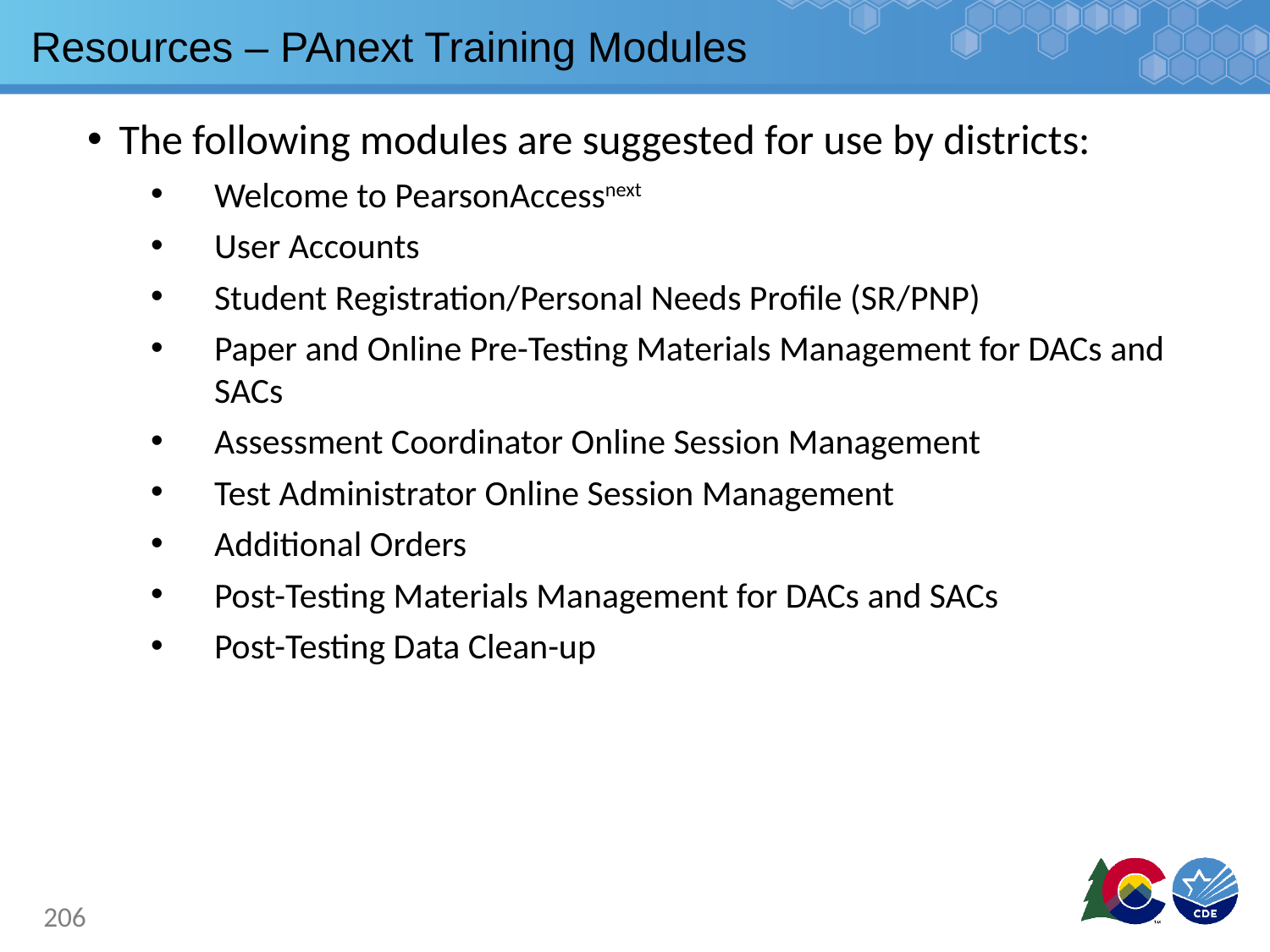

# Resources – PAnext Training Modules
The following modules are suggested for use by districts:
Welcome to PearsonAccessnext
User Accounts
Student Registration/Personal Needs Profile (SR/PNP)
Paper and Online Pre-Testing Materials Management for DACs and SACs
Assessment Coordinator Online Session Management
Test Administrator Online Session Management
Additional Orders
Post-Testing Materials Management for DACs and SACs
Post-Testing Data Clean-up
206